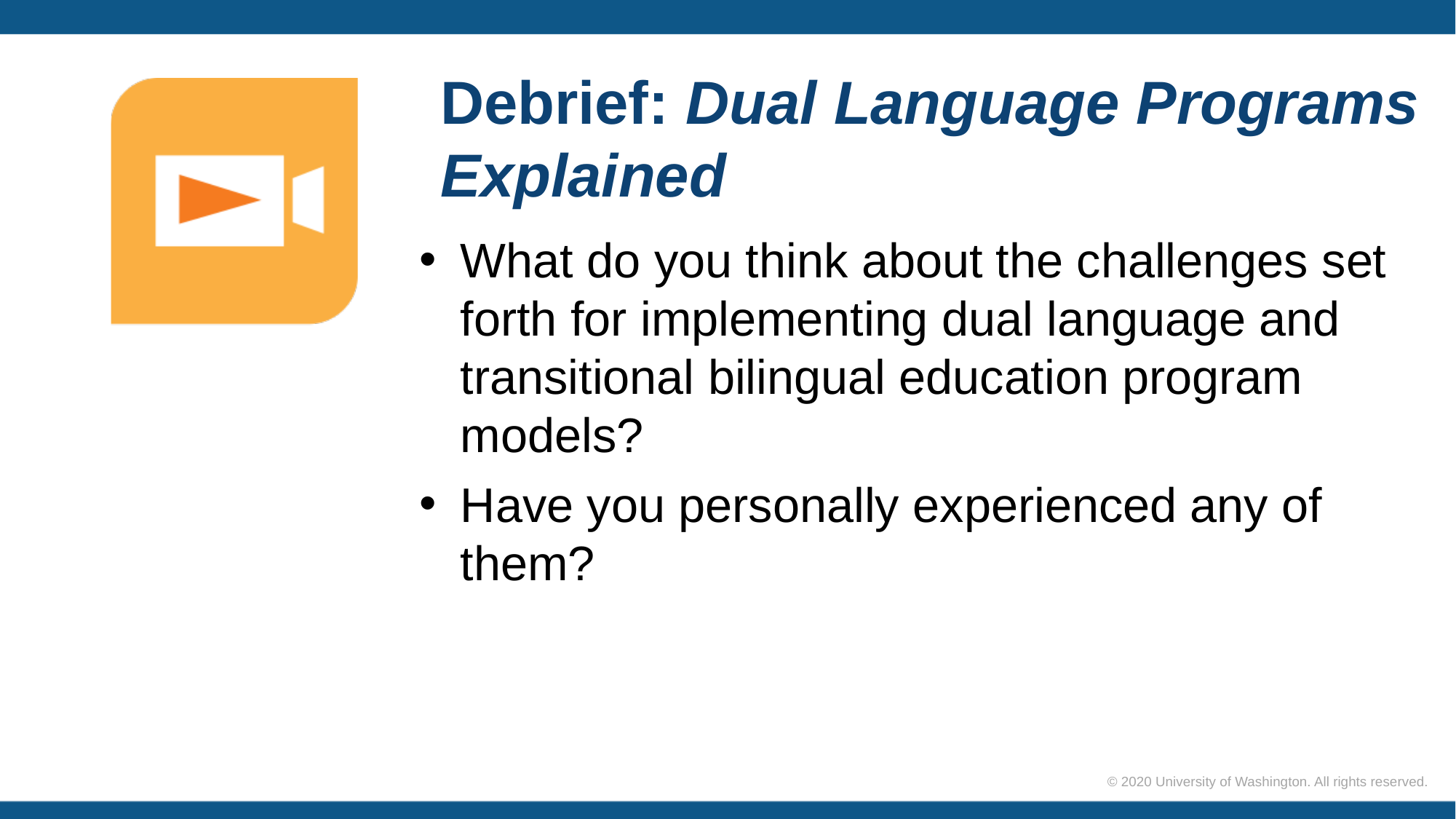

# Debrief: Dual Language Programs Explained
What do you think about the challenges set forth for implementing dual language and transitional bilingual education program models?
Have you personally experienced any of them?